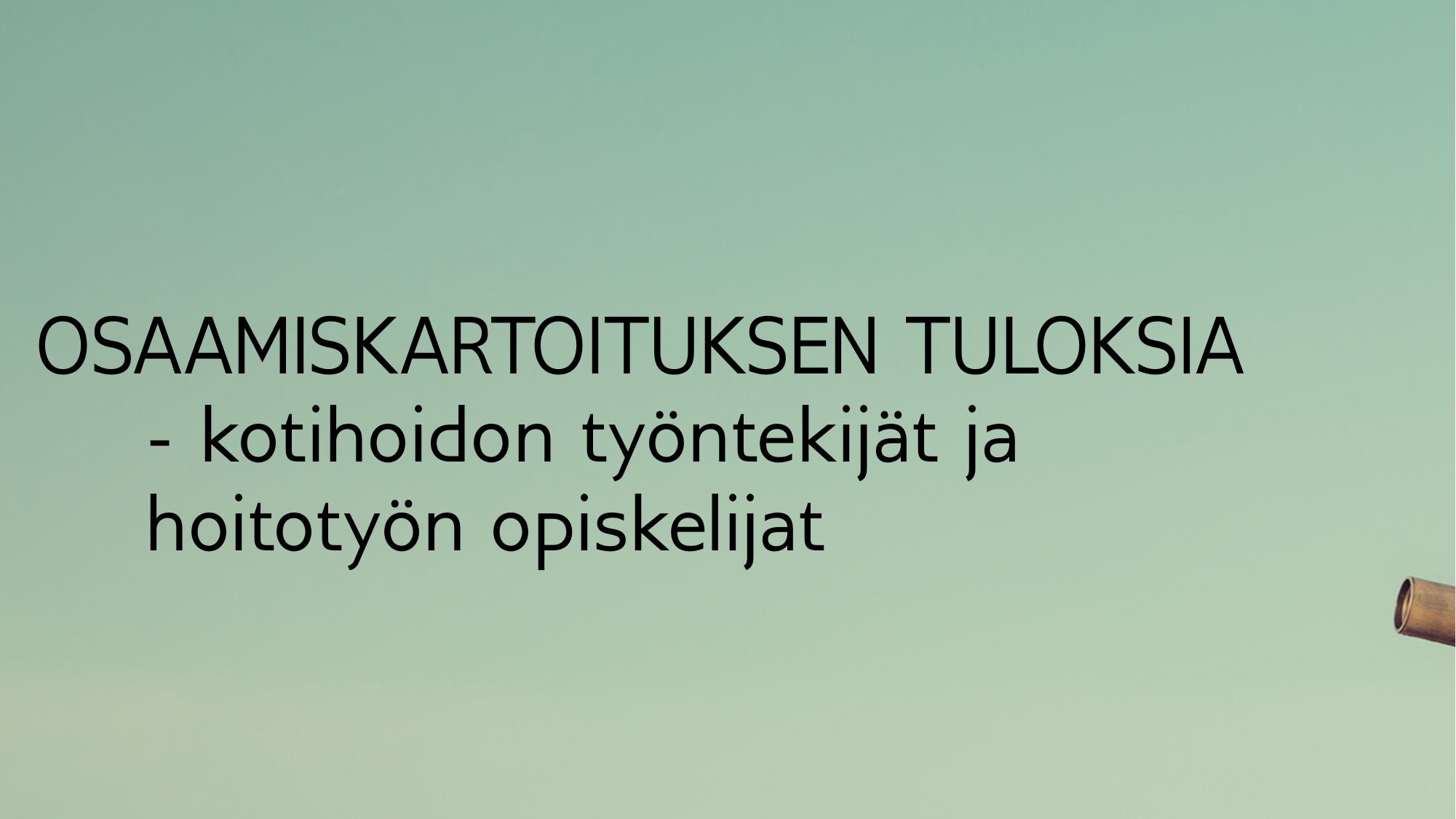

# OSAAMISKARTOITUKSEN TULOKSIA - kotihoidon työntekijät ja 			hoitotyön opiskelijat